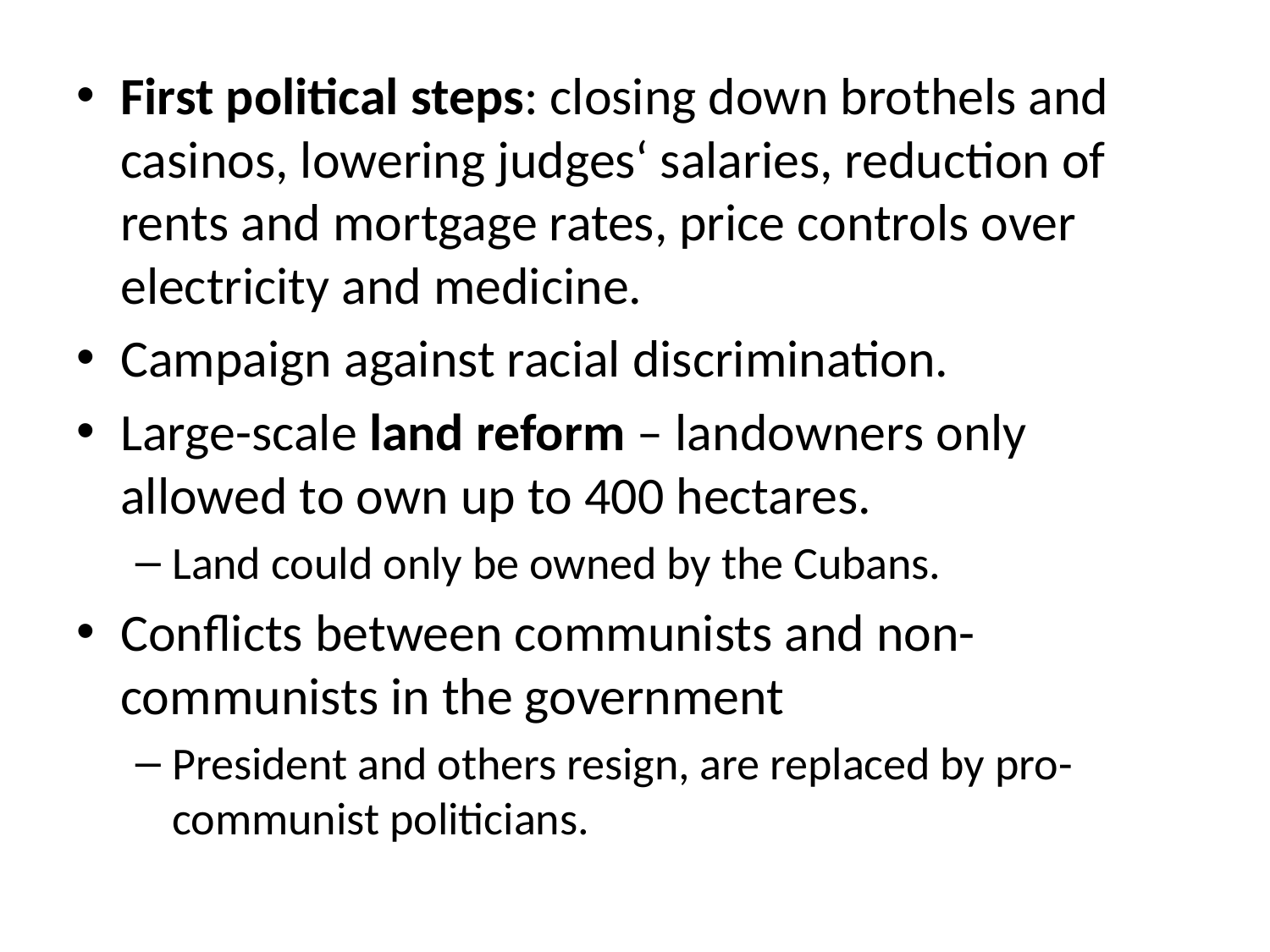

First political steps: closing down brothels and casinos, lowering judges‘ salaries, reduction of rents and mortgage rates, price controls over electricity and medicine.
Campaign against racial discrimination.
Large-scale land reform – landowners only allowed to own up to 400 hectares.
Land could only be owned by the Cubans.
Conflicts between communists and non-communists in the government
President and others resign, are replaced by pro-communist politicians.